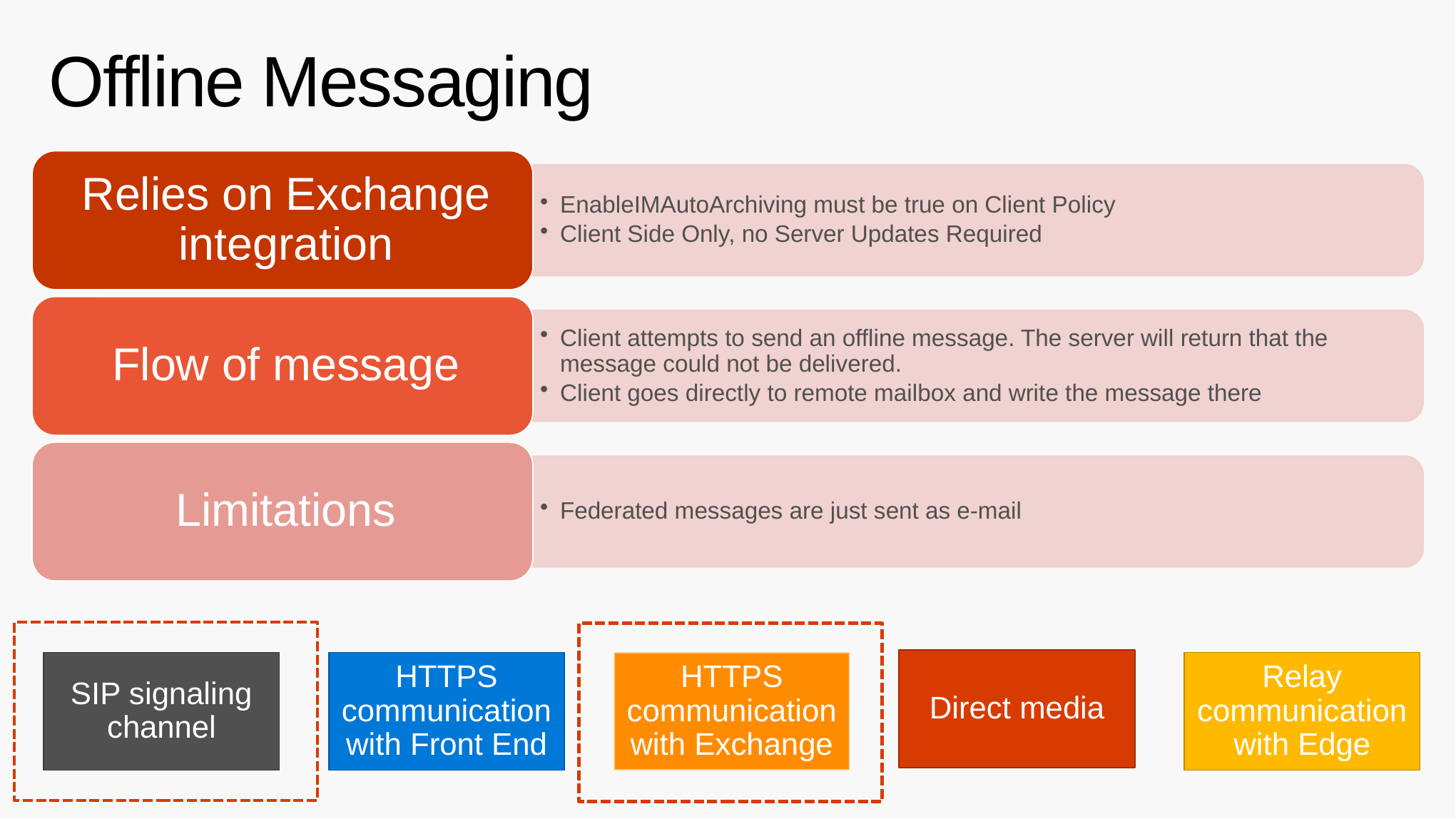

# Offline Messaging
EnableIMAutoArchiving must be true on Client Policy
Client Side Only, no Server Updates Required
Relies on Exchange integration
Client attempts to send an offline message. The server will return that the message could not be delivered.
Client goes directly to remote mailbox and write the message there
Flow of message
Federated messages are just sent as e-mail
Limitations
SIP signaling channel
HTTPS communication with Front End
HTTPS communication with Exchange
Direct media
Relay communication with Edge